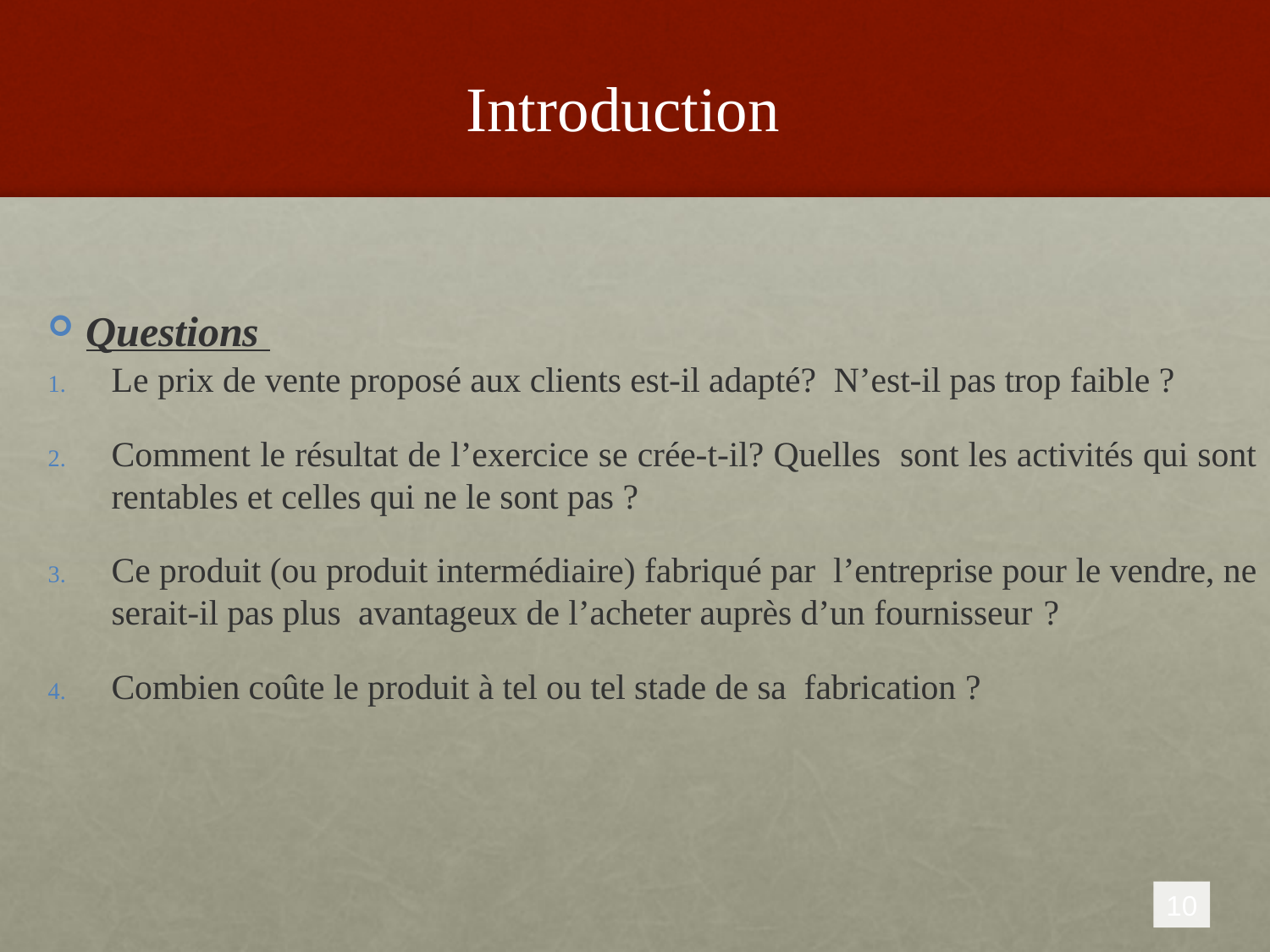

# Introduction

Questions
Le prix de vente proposé aux clients est-il adapté?  N’est-il pas trop faible ?
Comment le résultat de l’exercice se crée-t-il? Quelles  sont les activités qui sont rentables et celles qui ne le sont pas ?
Ce produit (ou produit intermédiaire) fabriqué par  l’entreprise pour le vendre, ne serait-il pas plus  avantageux de l’acheter auprès d’un fournisseur ?
Combien coûte le produit à tel ou tel stade de sa  fabrication ?

10